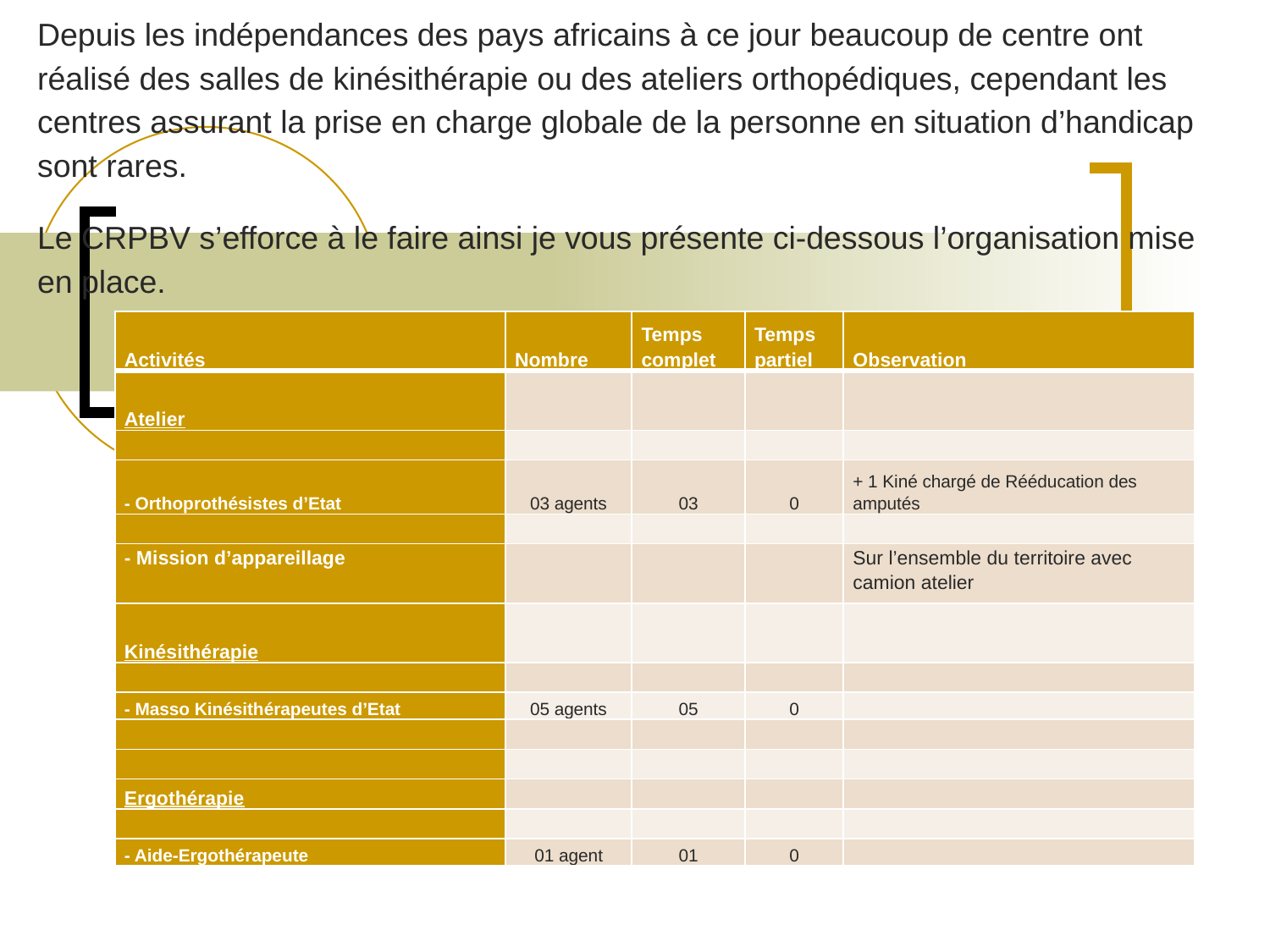

Depuis les indépendances des pays africains à ce jour beaucoup de centre ont réalisé des salles de kinésithérapie ou des ateliers orthopédiques, cependant les centres assurant la prise en charge globale de la personne en situation d’handicap sont rares.
Le CRPBV s’efforce à le faire ainsi je vous présente ci-dessous l’organisation mise en place.
| Activités | Nombre | Temps complet | Temps partiel | Observation |
| --- | --- | --- | --- | --- |
| Atelier |  |  |  |  |
|  |  |  |  |  |
| - Orthoprothésistes d’Etat | 03 agents | 03 | 0 | + 1 Kiné chargé de Rééducation des amputés |
|  |  |  |  |  |
| - Mission d’appareillage |  |  |  | Sur l’ensemble du territoire avec camion atelier |
| Kinésithérapie |  |  |  |  |
|  |  |  |  |  |
| - Masso Kinésithérapeutes d’Etat | 05 agents | 05 | 0 |  |
|  |  |  |  |  |
|  |  |  |  |  |
| Ergothérapie |  |  |  |  |
|  |  |  |  |  |
| - Aide-Ergothérapeute | 01 agent | 01 | 0 |  |